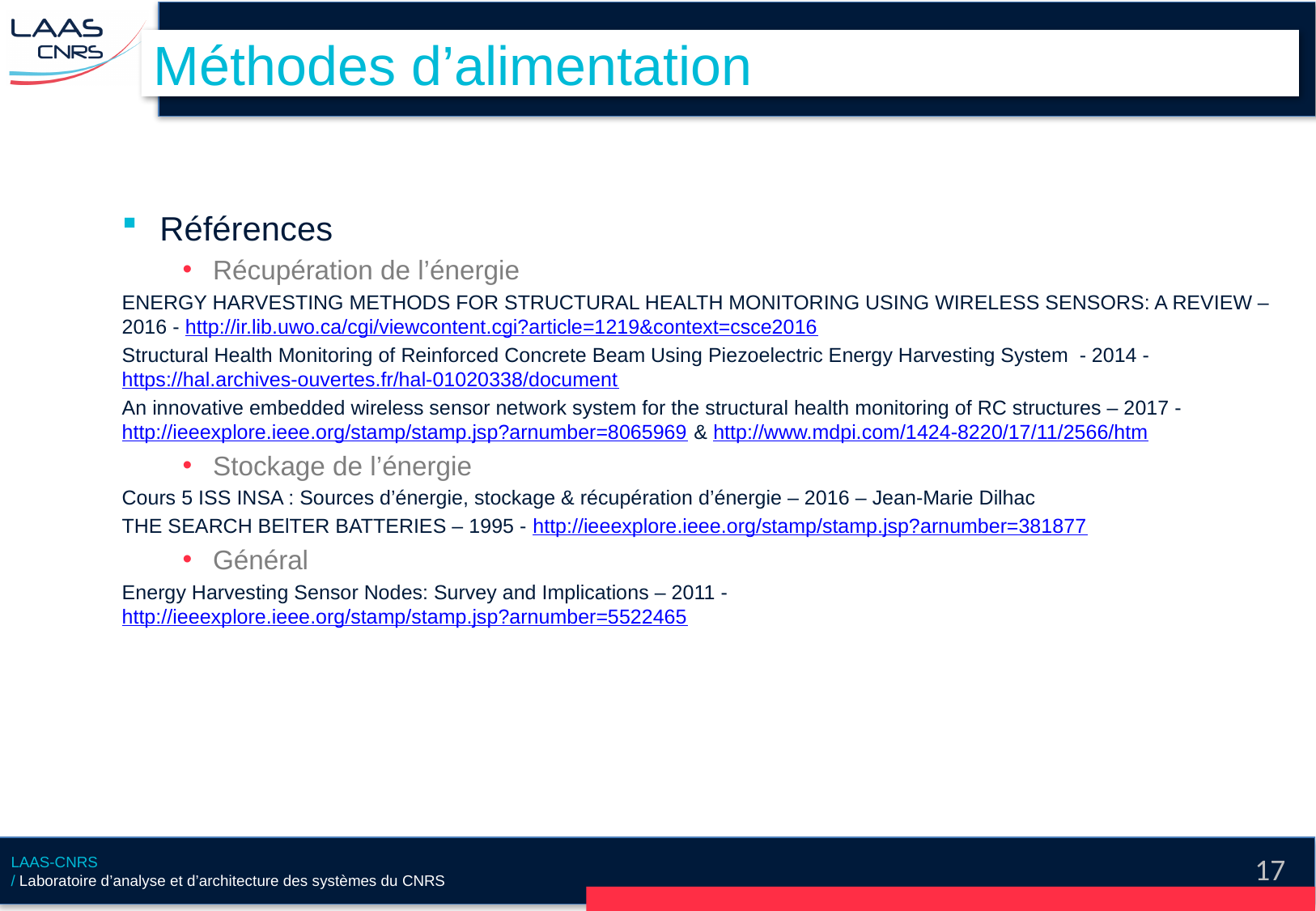

# Méthodes d’alimentation

Références
Récupération de l’énergie
ENERGY HARVESTING METHODS FOR STRUCTURAL HEALTH MONITORING USING WIRELESS SENSORS: A REVIEW – 2016 - http://ir.lib.uwo.ca/cgi/viewcontent.cgi?article=1219&context=csce2016
Structural Health Monitoring of Reinforced Concrete Beam Using Piezoelectric Energy Harvesting System  - 2014 - https://hal.archives-ouvertes.fr/hal-01020338/document
An innovative embedded wireless sensor network system for the structural health monitoring of RC structures – 2017 - http://ieeexplore.ieee.org/stamp/stamp.jsp?arnumber=8065969 & http://www.mdpi.com/1424-8220/17/11/2566/htm
Stockage de l’énergie
Cours 5 ISS INSA : Sources d’énergie, stockage & récupération d’énergie – 2016 – Jean-Marie Dilhac
THE SEARCH BElTER BATTERIES – 1995 - http://ieeexplore.ieee.org/stamp/stamp.jsp?arnumber=381877
Général
Energy Harvesting Sensor Nodes: Survey and Implications – 2011 - http://ieeexplore.ieee.org/stamp/stamp.jsp?arnumber=5522465